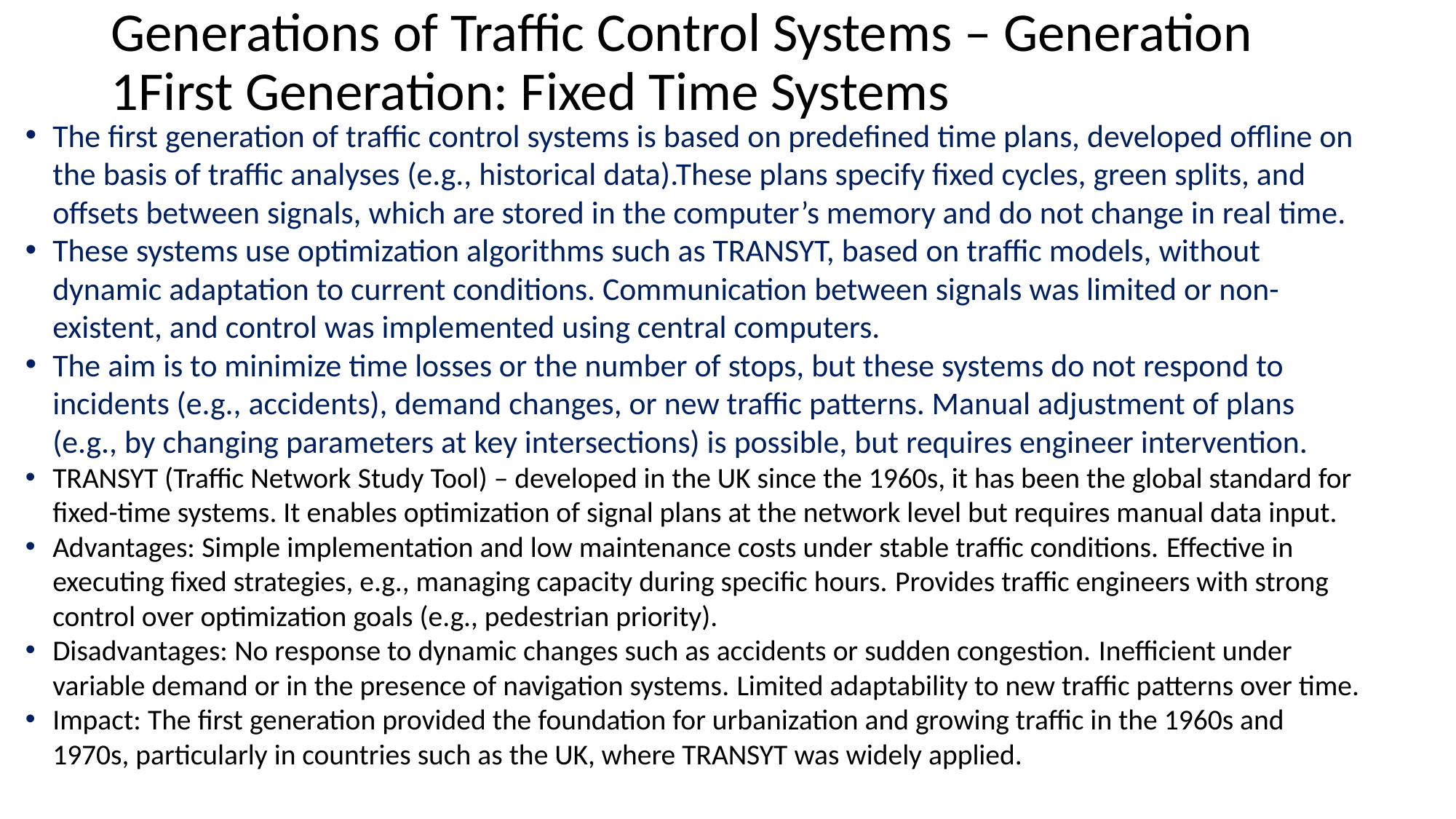

# Generations of Traffic Control Systems – Generation 1First Generation: Fixed Time Systems
The first generation of traffic control systems is based on predefined time plans, developed offline on the basis of traffic analyses (e.g., historical data).These plans specify fixed cycles, green splits, and offsets between signals, which are stored in the computer’s memory and do not change in real time.
These systems use optimization algorithms such as TRANSYT, based on traffic models, without dynamic adaptation to current conditions. Communication between signals was limited or non-existent, and control was implemented using central computers.
The aim is to minimize time losses or the number of stops, but these systems do not respond to incidents (e.g., accidents), demand changes, or new traffic patterns. Manual adjustment of plans (e.g., by changing parameters at key intersections) is possible, but requires engineer intervention.
TRANSYT (Traffic Network Study Tool) – developed in the UK since the 1960s, it has been the global standard for fixed-time systems. It enables optimization of signal plans at the network level but requires manual data input.
Advantages: Simple implementation and low maintenance costs under stable traffic conditions. Effective in executing fixed strategies, e.g., managing capacity during specific hours. Provides traffic engineers with strong control over optimization goals (e.g., pedestrian priority).
Disadvantages: No response to dynamic changes such as accidents or sudden congestion. Inefficient under variable demand or in the presence of navigation systems. Limited adaptability to new traffic patterns over time.
Impact: The first generation provided the foundation for urbanization and growing traffic in the 1960s and 1970s, particularly in countries such as the UK, where TRANSYT was widely applied.